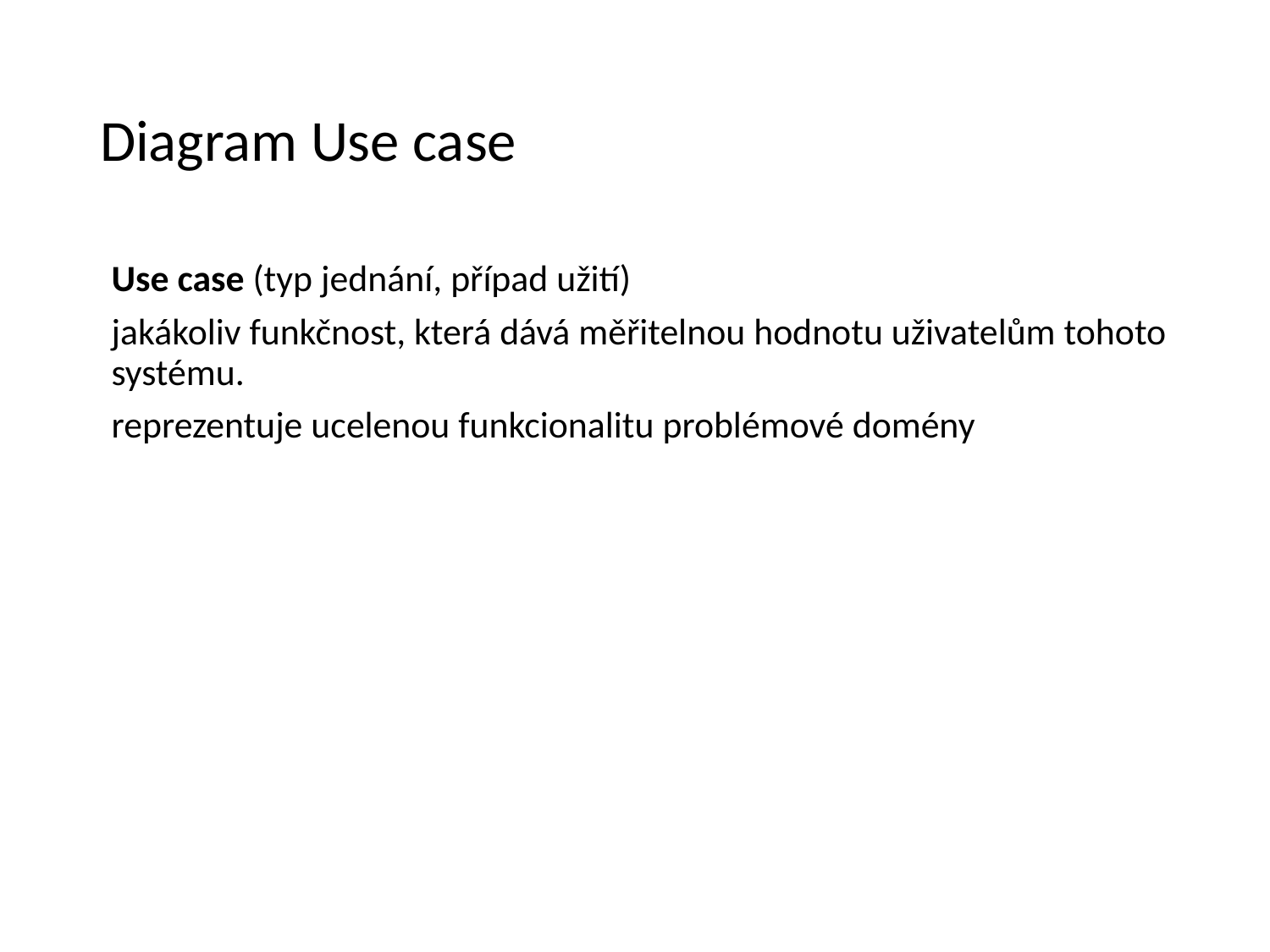

# Diagram Use case
Use case (typ jednání, případ užití)
jakákoliv funkčnost, která dává měřitelnou hodnotu uživatelům tohoto systému.
reprezentuje ucelenou funkcionalitu problémové domény